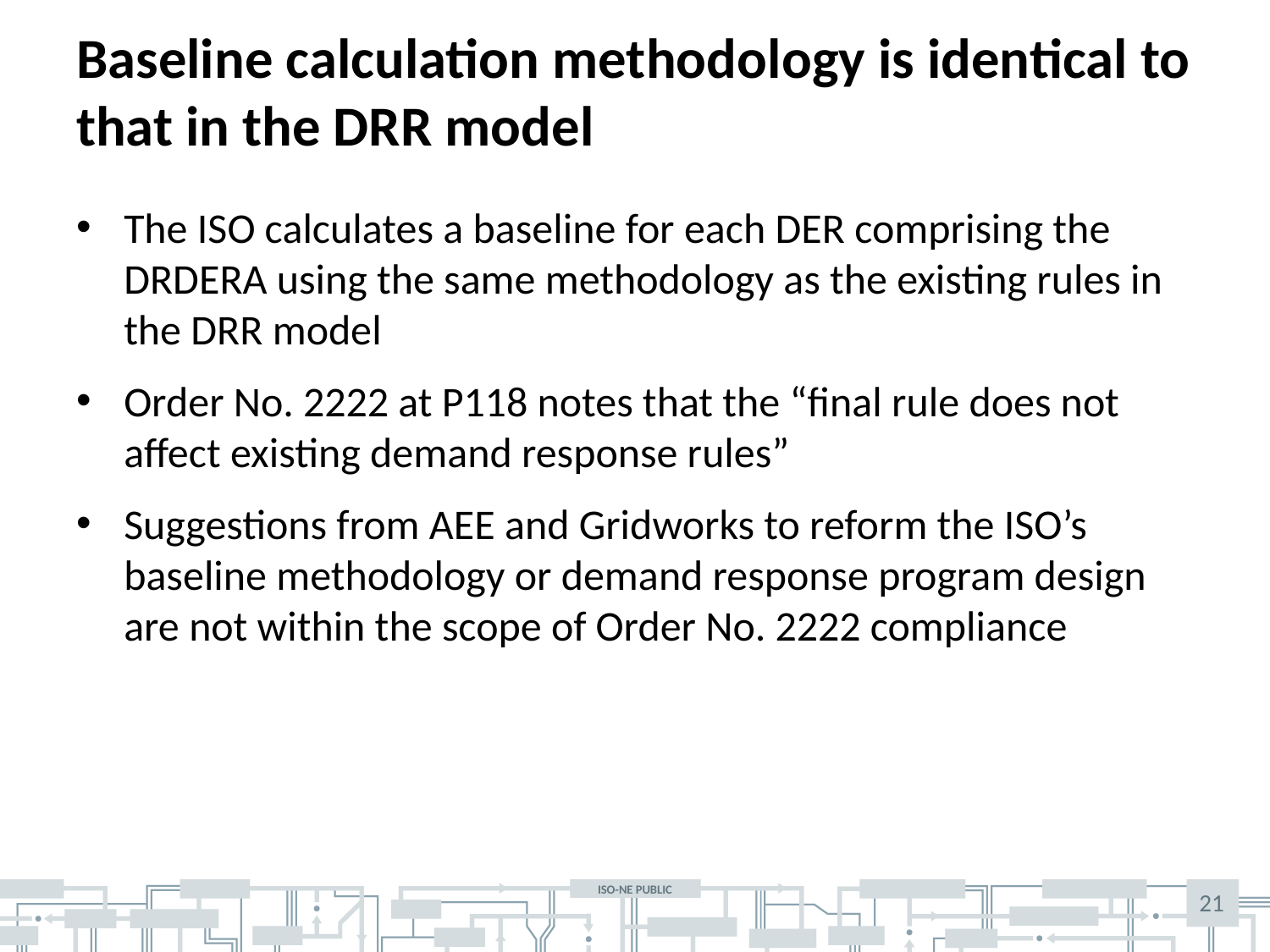

# Baseline calculation methodology is identical to that in the DRR model
The ISO calculates a baseline for each DER comprising the DRDERA using the same methodology as the existing rules in the DRR model
Order No. 2222 at P118 notes that the “final rule does not affect existing demand response rules”
Suggestions from AEE and Gridworks to reform the ISO’s baseline methodology or demand response program design are not within the scope of Order No. 2222 compliance

21